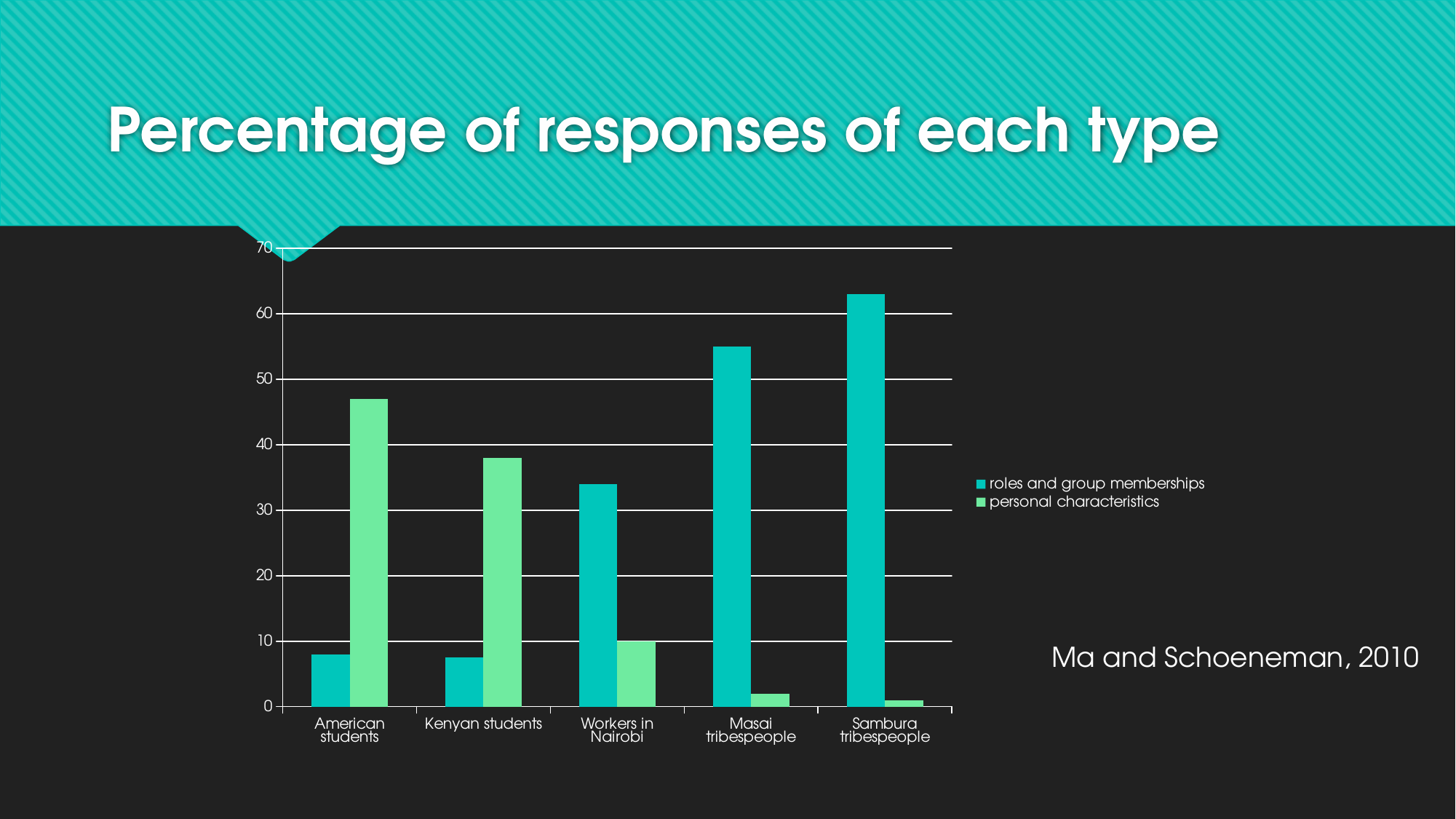

# Percentage of responses of each type

### Chart

| Category | roles and group memberships | personal characteristics |
|---|---|---|
| American students | 8.0 | 47.0 |
| Kenyan students | 7.5 | 38.0 |
| Workers in Nairobi | 34.0 | 10.0 |
| Masai tribespeople | 55.0 | 2.0 |
| Sambura tribespeople | 63.0 | 1.0 |
Ma and Schoeneman, 2010